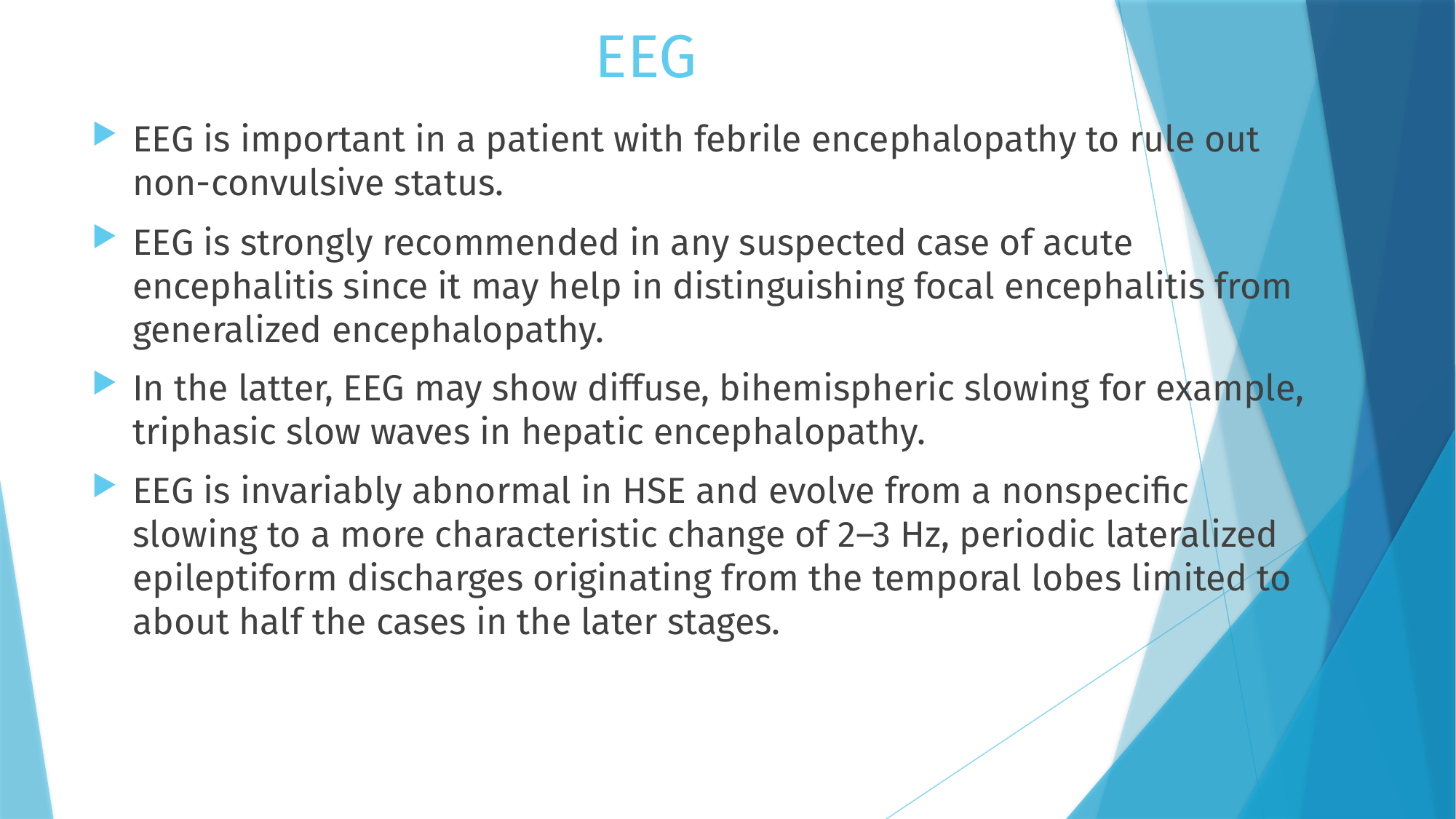

# EEG
EEG is important in a patient with febrile encephalopathy to rule out non-convulsive status.
EEG is strongly recommended in any suspected case of acute encephalitis since it may help in distinguishing focal encephalitis from generalized encephalopathy.
In the latter, EEG may show diffuse, bihemispheric slowing for example, triphasic slow waves in hepatic encephalopathy.
EEG is invariably abnormal in HSE and evolve from a nonspecific slowing to a more characteristic change of 2–3 Hz, periodic lateralized epileptiform discharges originating from the temporal lobes limited to about half the cases in the later stages.